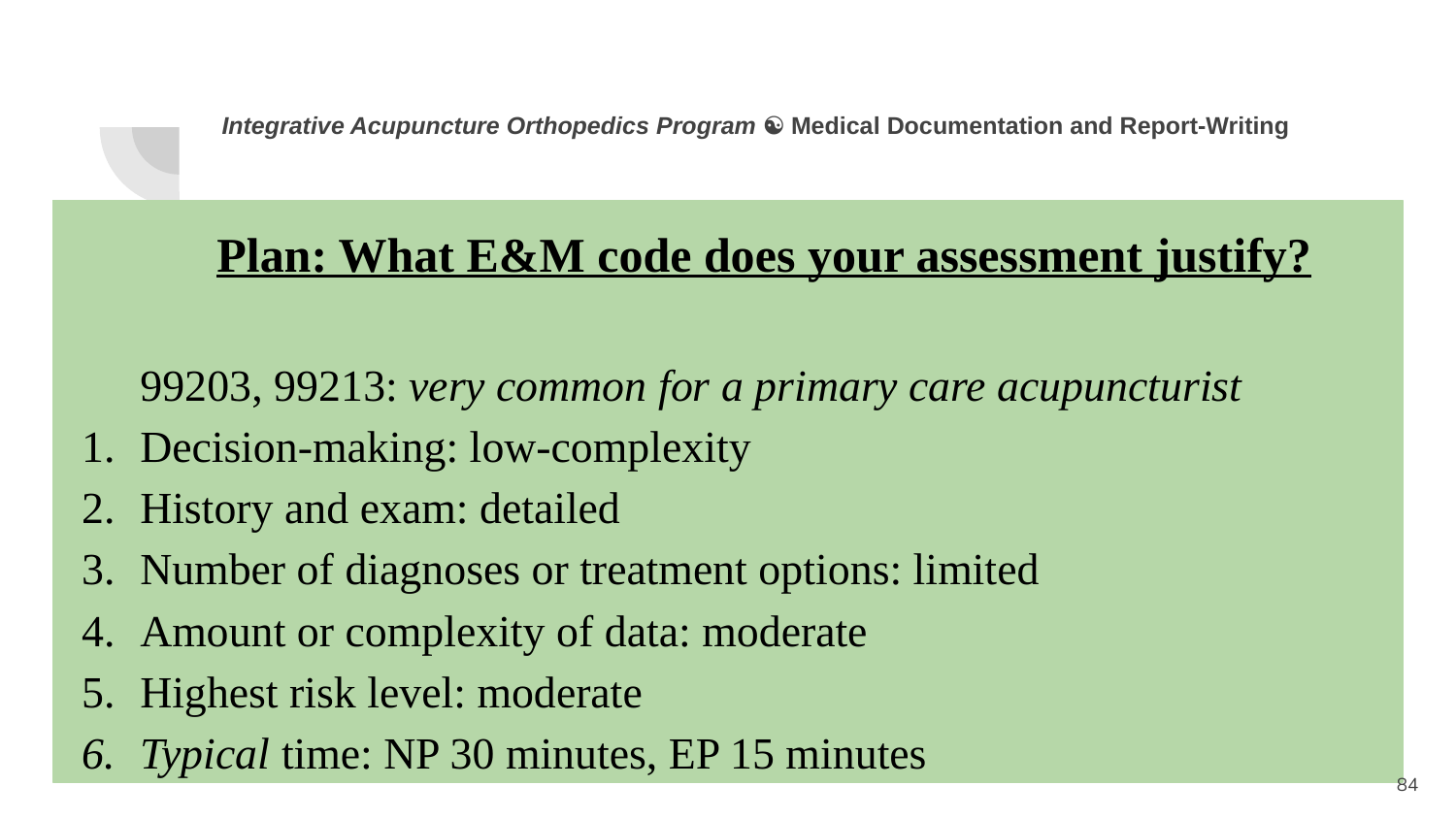

Integrative Acupuncture Orthopedics Program ☯ Medical Documentation and Report-Writing
Plan: What E&M code does your assessment justify?

99203, 99213: very common for a primary care acupuncturist
Decision-making: low-complexity
History and exam: detailed
Number of diagnoses or treatment options: limited
Amount or complexity of data: moderate
Highest risk level: moderate
Typical time: NP 30 minutes, EP 15 minutes

84